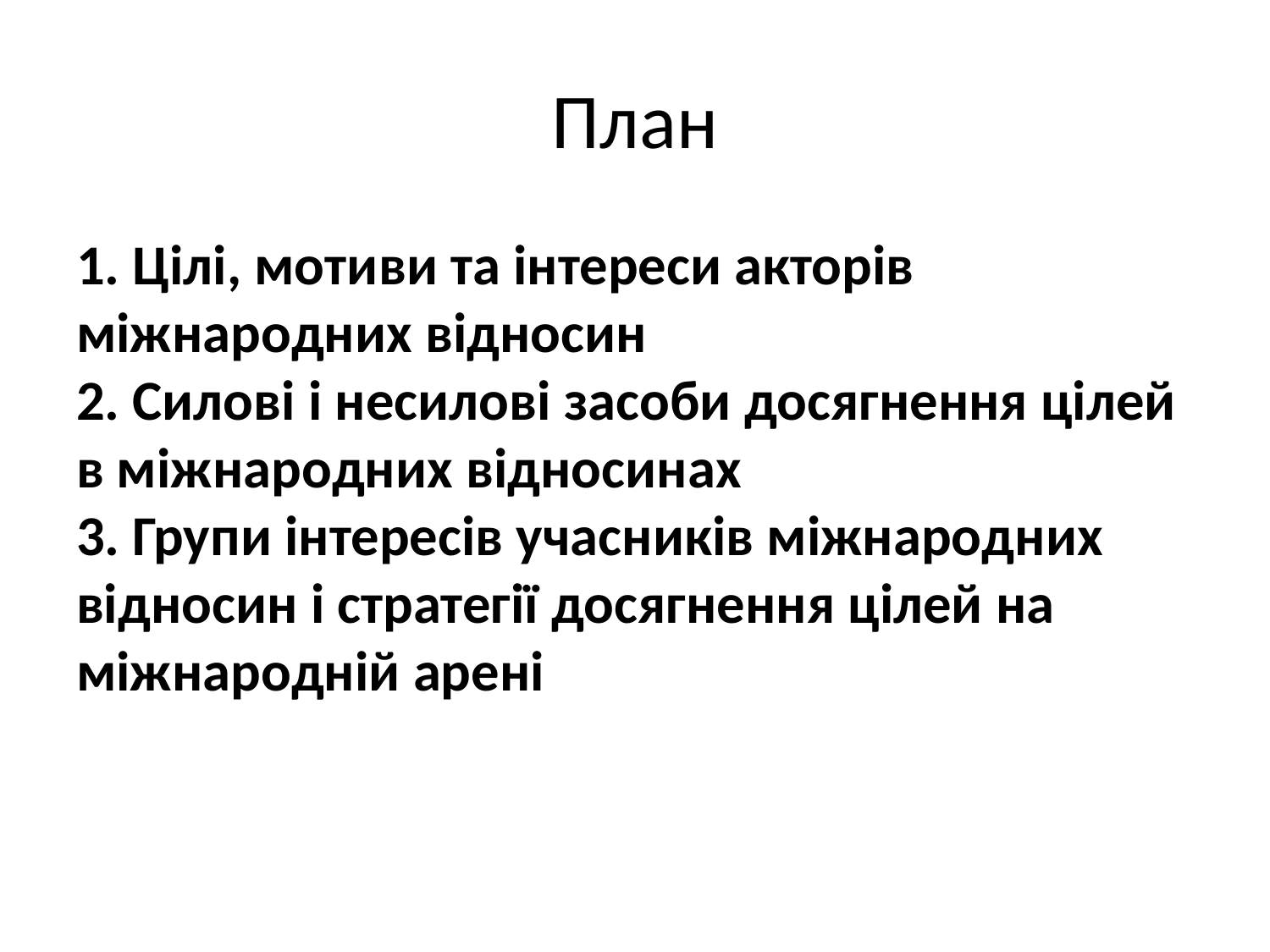

# План
1. Цілі, мотиви та інтереси акторів міжнародних відносин
2. Силові і несилові засоби досягнення цілей в міжнародних відносинах
3. Групи інтересів учасників міжнародних відносин і стратегії досягнення цілей на міжнародній арені